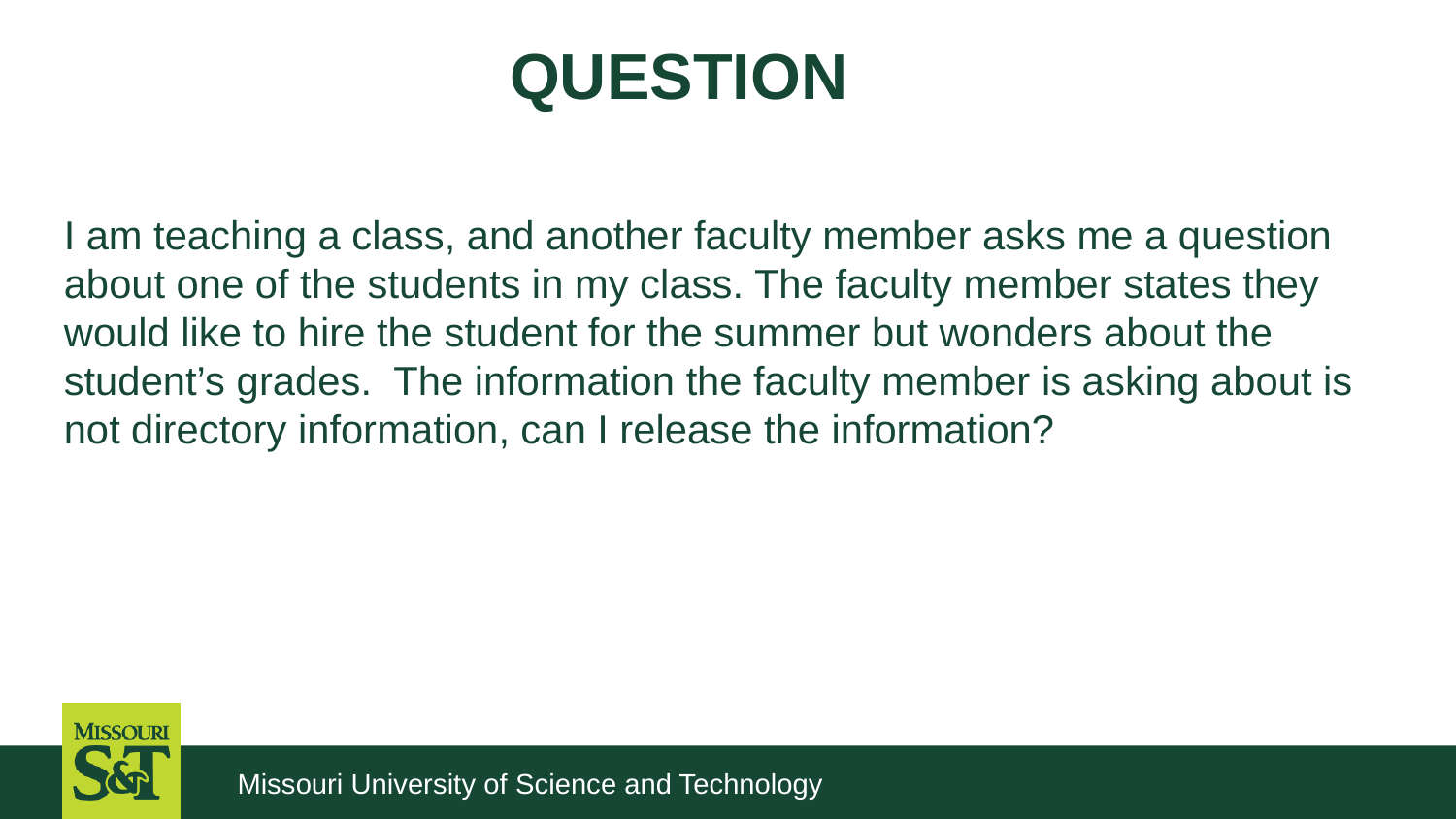

# QUESTION
I am teaching a class, and another faculty member asks me a question about one of the students in my class. The faculty member states they would like to hire the student for the summer but wonders about the student’s grades.  The information the faculty member is asking about is not directory information, can I release the information?

Missouri University of Science and Technology